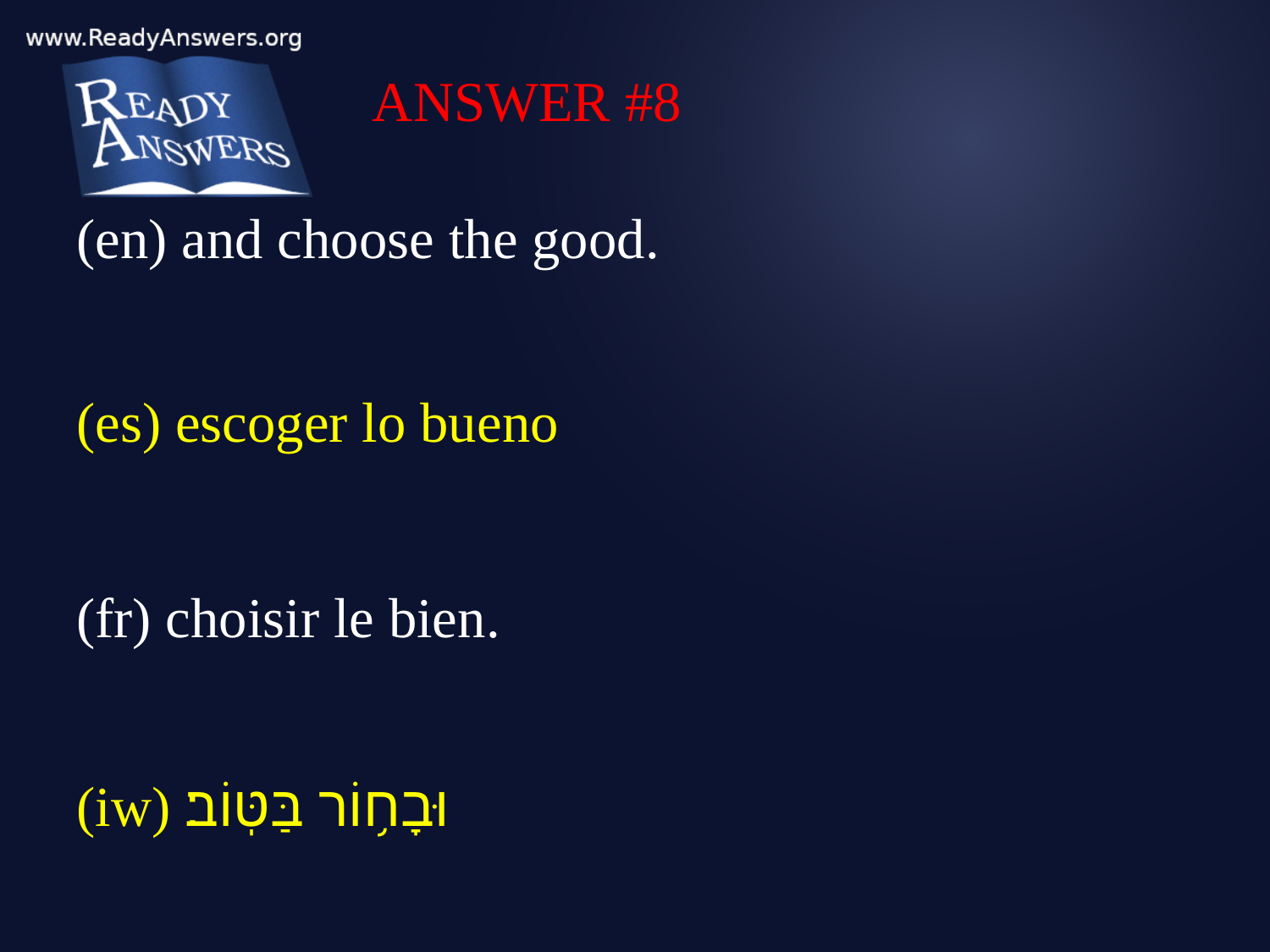

ANSWER #8
(en) and choose the good.
(es) escoger lo bueno
(fr) choisir le bien.
(iw) וּבָח֥וֹר בַּטּֽוֹב׃